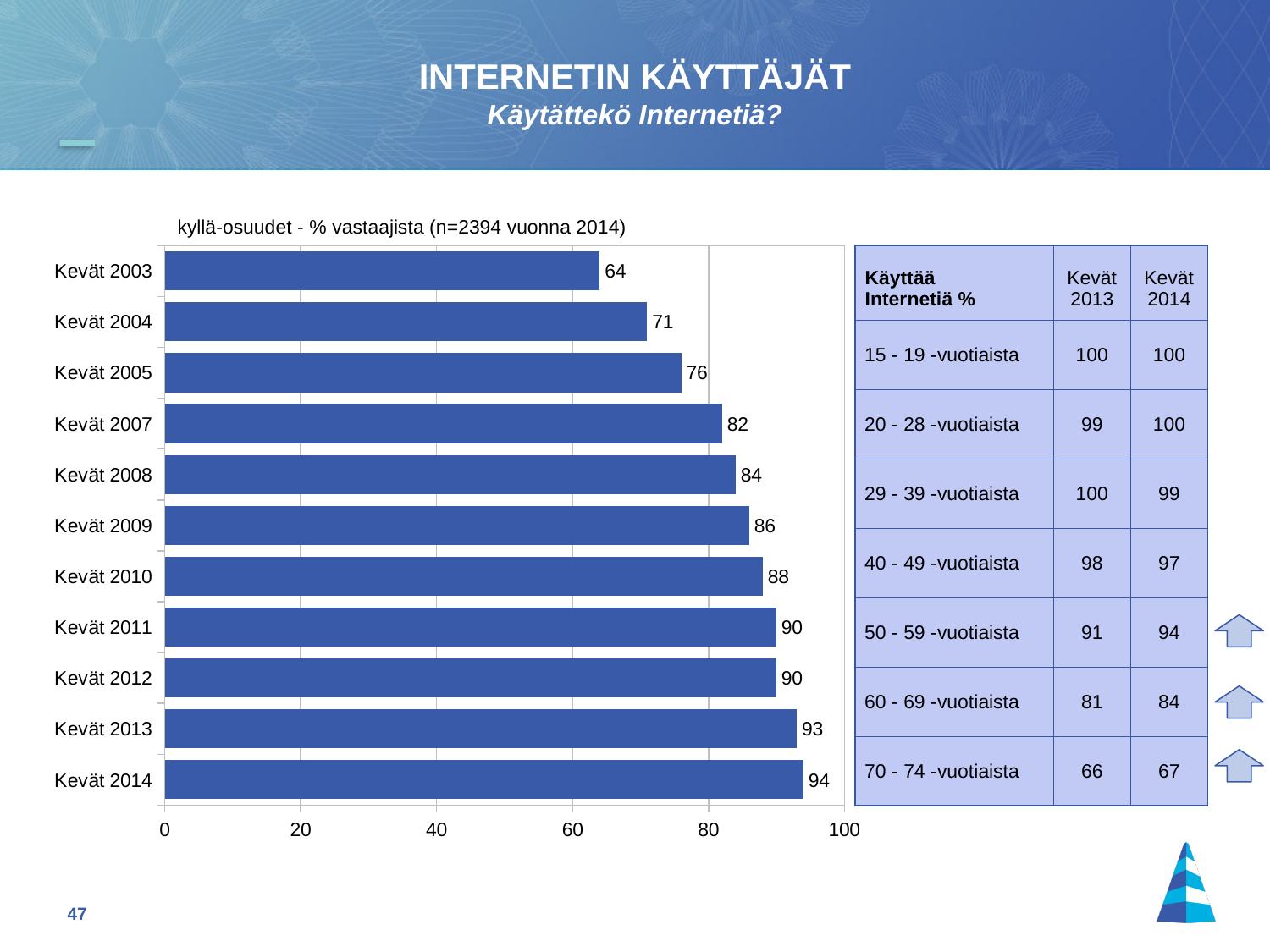

INTERNETIN KÄYTTÄJÄT
Käytättekö Internetiä?
kyllä-osuudet - % vastaajista (n=2394 vuonna 2014)

### Chart

| Category | Kyllä |
|---|---|
| Kevät 2003 | 64.0 |
| Kevät 2004 | 71.0 |
| Kevät 2005 | 76.0 |
| Kevät 2007 | 82.0 |
| Kevät 2008 | 84.0 |
| Kevät 2009 | 86.0 |
| Kevät 2010 | 88.0 |
| Kevät 2011 | 90.0 |
| Kevät 2012 | 90.0 |
| Kevät 2013 | 93.0 |
| Kevät 2014 | 94.0 |
| Käyttää Internetiä % | Kevät 2013 | Kevät 2014 |
| --- | --- | --- |
| 15 - 19 -vuotiaista | 100 | 100 |
| 20 - 28 -vuotiaista | 99 | 100 |
| 29 - 39 -vuotiaista | 100 | 99 |
| 40 - 49 -vuotiaista | 98 | 97 |
| 50 - 59 -vuotiaista | 91 | 94 |
| 60 - 69 -vuotiaista | 81 | 84 |
| 70 - 74 -vuotiaista | 66 | 67 |